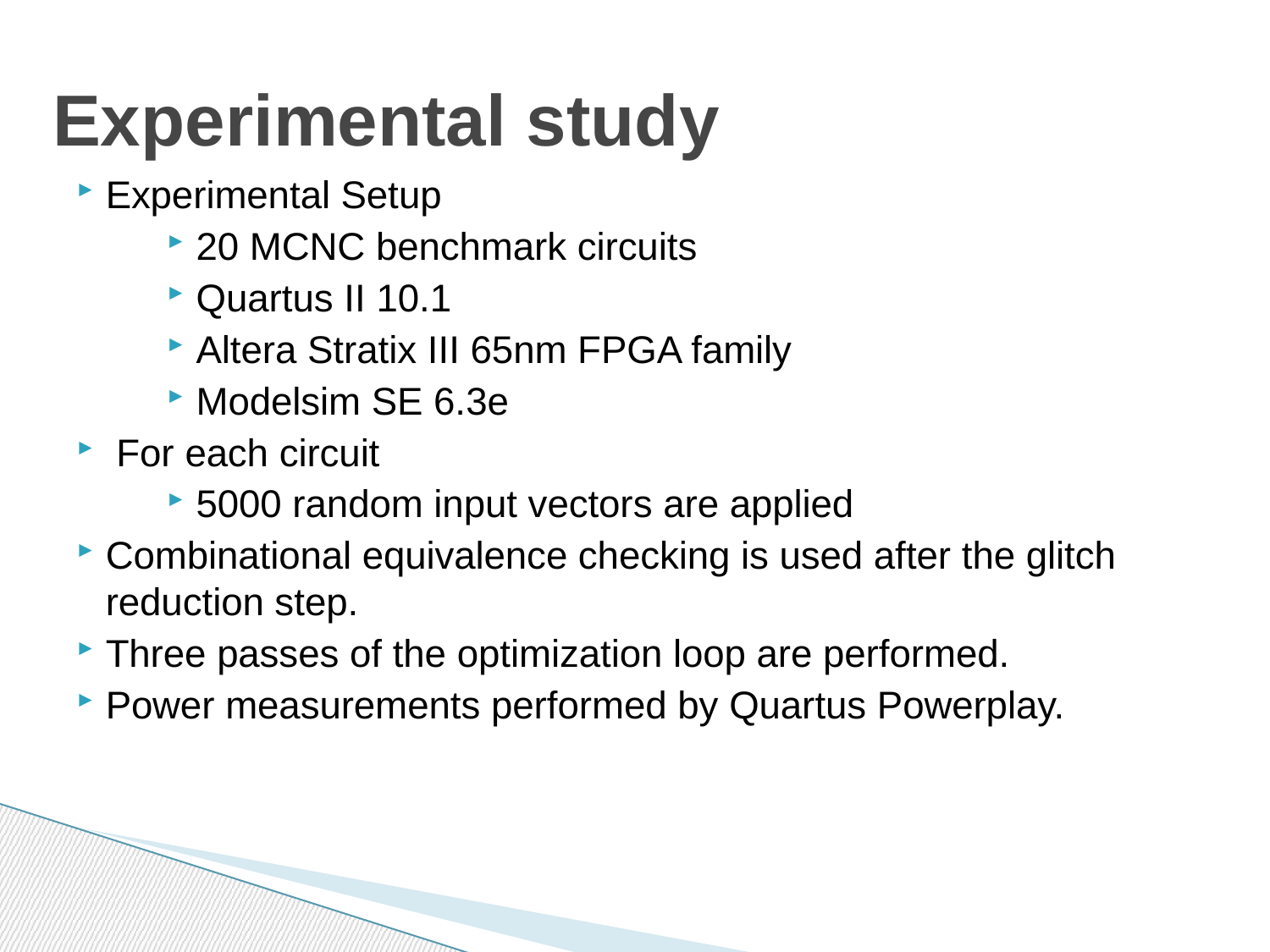

# Experimental study
Experimental Setup
20 MCNC benchmark circuits
Quartus II 10.1
Altera Stratix III 65nm FPGA family
Modelsim SE 6.3e
 For each circuit
5000 random input vectors are applied
Combinational equivalence checking is used after the glitch reduction step.
Three passes of the optimization loop are performed.
Power measurements performed by Quartus Powerplay.
19